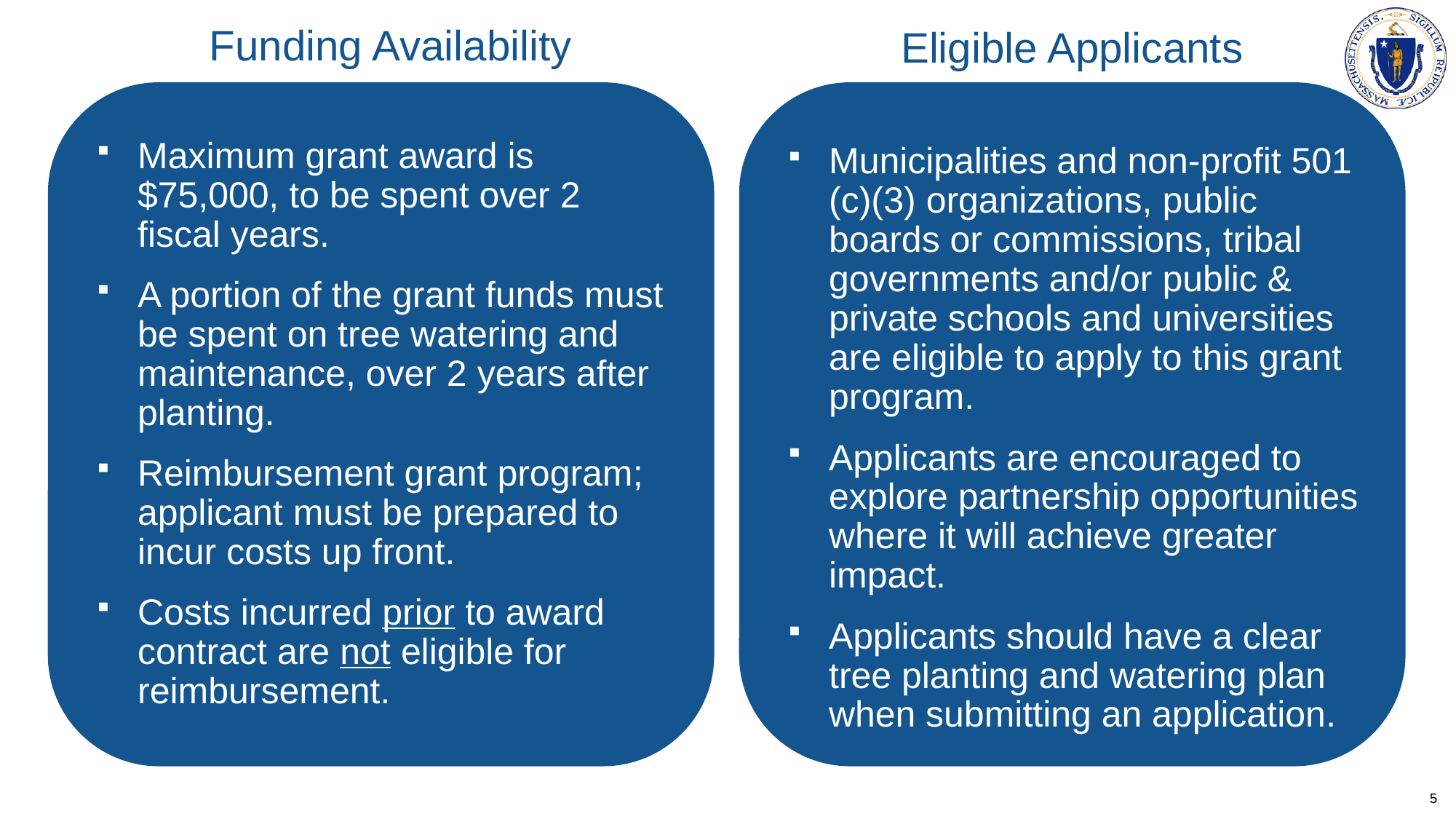

Eligible Applicants
Funding Availability
Maximum grant award is $75,000, to be spent over 2 fiscal years.
A portion of the grant funds must be spent on tree watering and maintenance, over 2 years after planting.
Reimbursement grant program; applicant must be prepared to incur costs up front.
Costs incurred prior to award contract are not eligible for reimbursement.

Municipalities and non-profit 501 (c)(3) organizations, public boards or commissions, tribal governments and/or public & private schools and universities are eligible to apply to this grant program.
Applicants are encouraged to explore partnership opportunities where it will achieve greater impact.
Applicants should have a clear tree planting and watering plan when submitting an application.